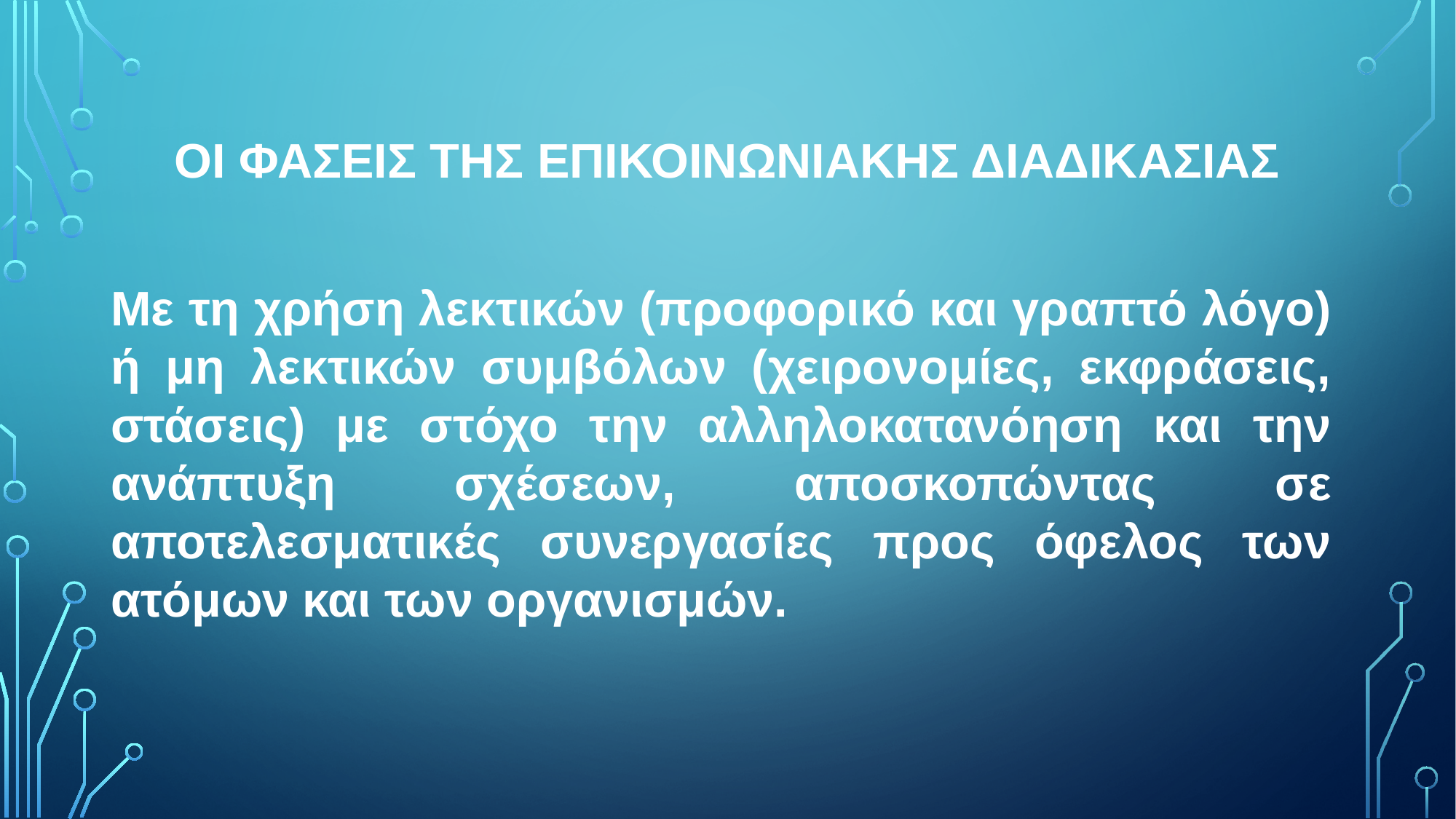

# ΟΙ ΦΑΣΕΙΣ ΤΗΣ ΕΠΙΚΟΙΝΩΝΙΑΚΗΣ ΔΙΑΔΙΚΑΣΙΑΣ
Με τη χρήση λεκτικών (προφορικό και γραπτό λόγο) ή μη λεκτικών συμβόλων (χειρονομίες, εκφράσεις, στάσεις) με στόχο την αλληλοκατανόηση και την ανάπτυξη σχέσεων, αποσκοπώντας σε αποτελεσματικές συνεργασίες προς όφελος των ατόμων και των οργανισμών.